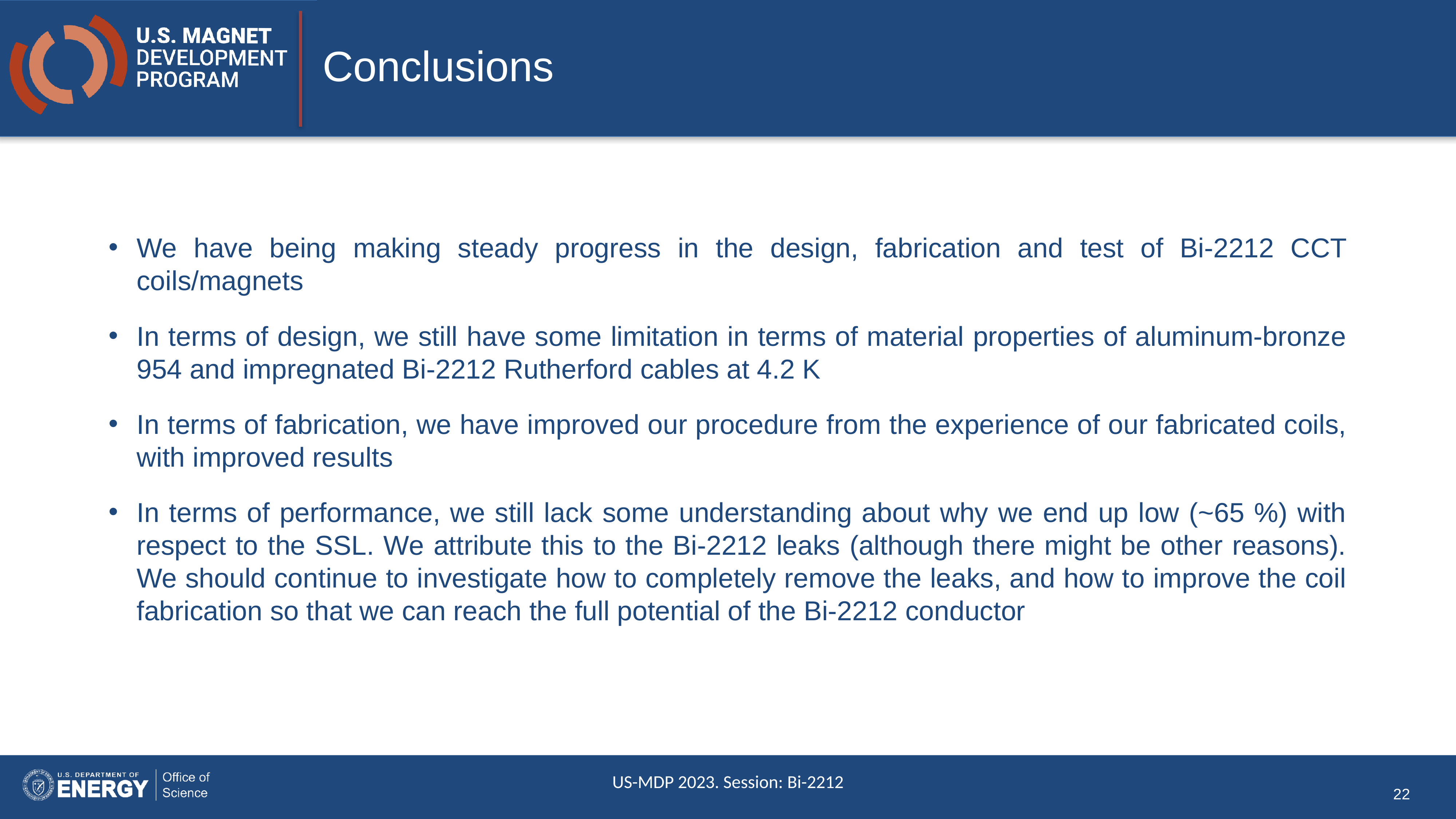

# Conclusions
We have being making steady progress in the design, fabrication and test of Bi-2212 CCT coils/magnets
In terms of design, we still have some limitation in terms of material properties of aluminum-bronze 954 and impregnated Bi-2212 Rutherford cables at 4.2 K
In terms of fabrication, we have improved our procedure from the experience of our fabricated coils, with improved results
In terms of performance, we still lack some understanding about why we end up low (~65 %) with respect to the SSL. We attribute this to the Bi-2212 leaks (although there might be other reasons). We should continue to investigate how to completely remove the leaks, and how to improve the coil fabrication so that we can reach the full potential of the Bi-2212 conductor
US-MDP 2023. Session: Bi-2212
22